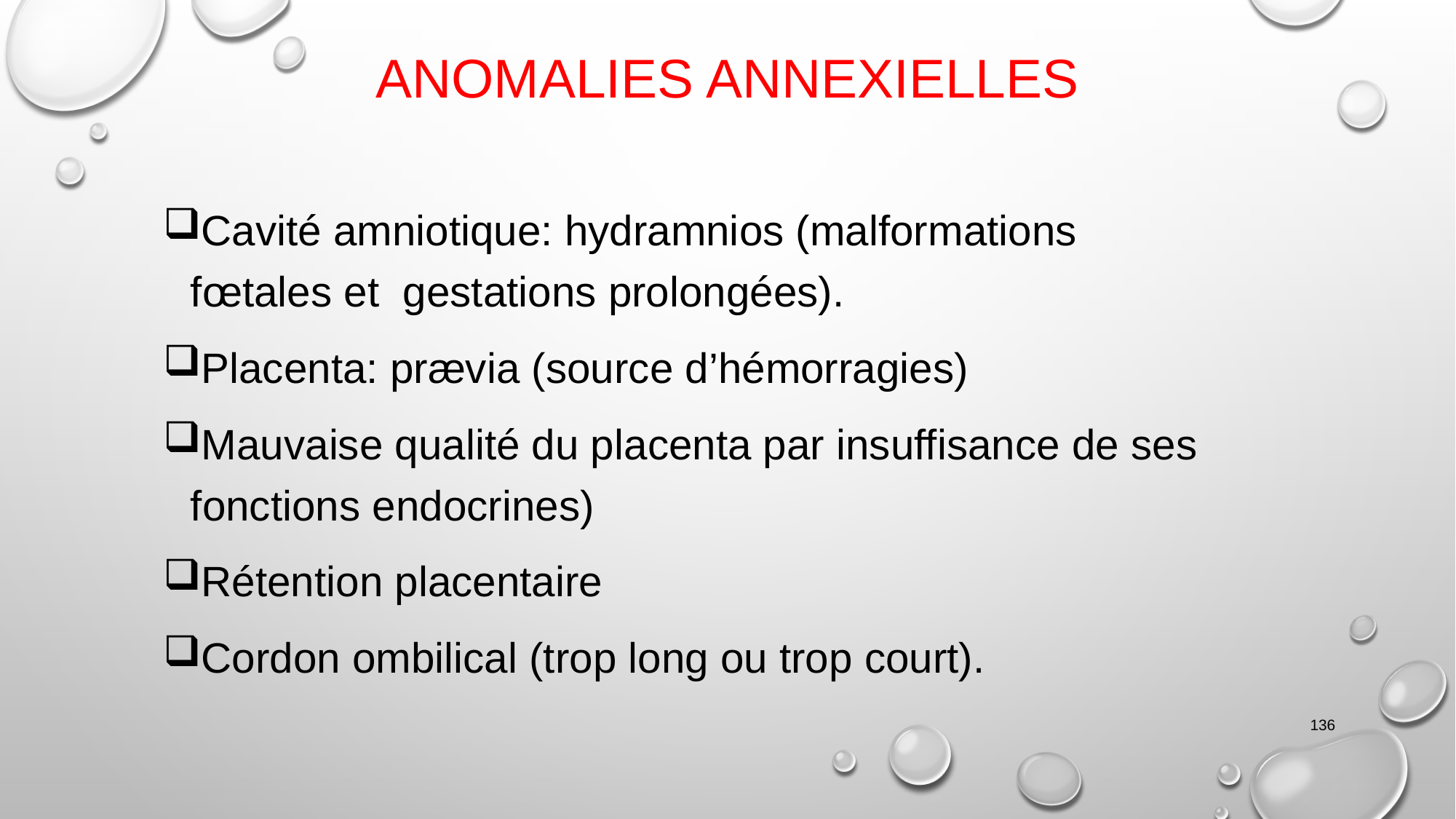

# Anomalies Annexielles
Cavité amniotique: hydramnios (malformations fœtales et  gestations prolongées).
Placenta: prævia (source d’hémorragies)
Mauvaise qualité du placenta par insuffisance de ses fonctions endocrines)
Rétention placentaire
Cordon ombilical (trop long ou trop court).

136